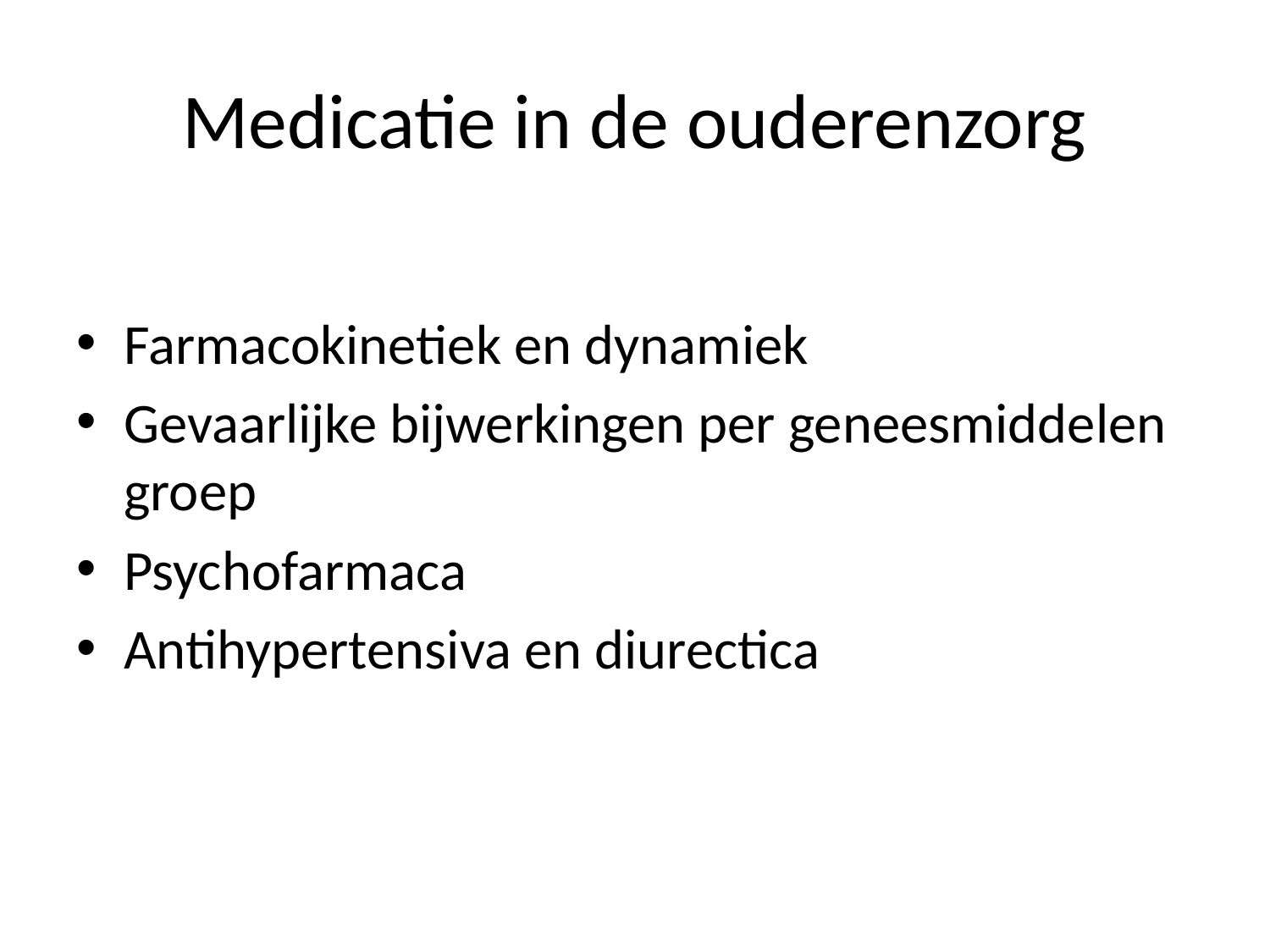

# Medicatie in de ouderenzorg

Farmacokinetiek en dynamiek
Gevaarlijke bijwerkingen per geneesmiddelen groep
Psychofarmaca
Antihypertensiva en diurectica